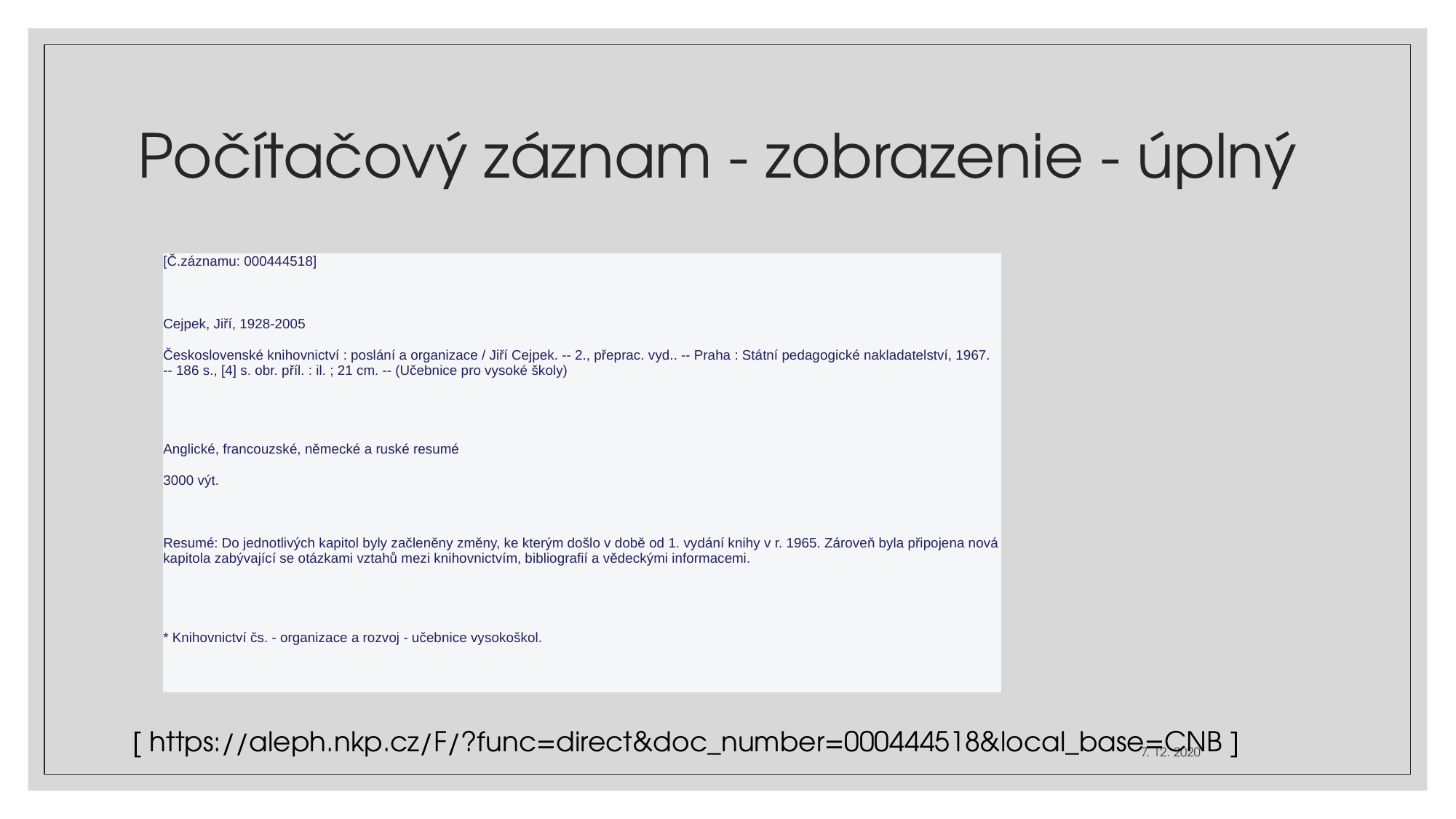

# Počítačový záznam - zobrazenie - úplný
|  |  |
| --- | --- |
| [Č.záznamu: 000444518] |  |
|  |  |
| Cejpek, Jiří, 1928-2005 |  |
| Československé knihovnictví : poslání a organizace / Jiří Cejpek. -- 2., přeprac. vyd.. -- Praha : Státní pedagogické nakladatelství, 1967. -- 186 s., [4] s. obr. příl. : il. ; 21 cm. -- (Učebnice pro vysoké školy) |  |
|  |  |
| Anglické, francouzské, německé a ruské resumé |  |
| 3000 výt. |  |
|  |  |
| Resumé: Do jednotlivých kapitol byly začleněny změny, ke kterým došlo v době od 1. vydání knihy v r. 1965. Zároveň byla připojena nová kapitola zabývající se otázkami vztahů mezi knihovnictvím, bibliografií a vědeckými informacemi. |  |
|  |  |
| \* Knihovnictví čs. - organizace a rozvoj - učebnice vysokoškol. |  |
|  |  |
7. 12. 2020

| [ https://aleph.nkp.cz/F/?func=direct&doc\_number=000444518&local\_base=CNB ] |
| --- |